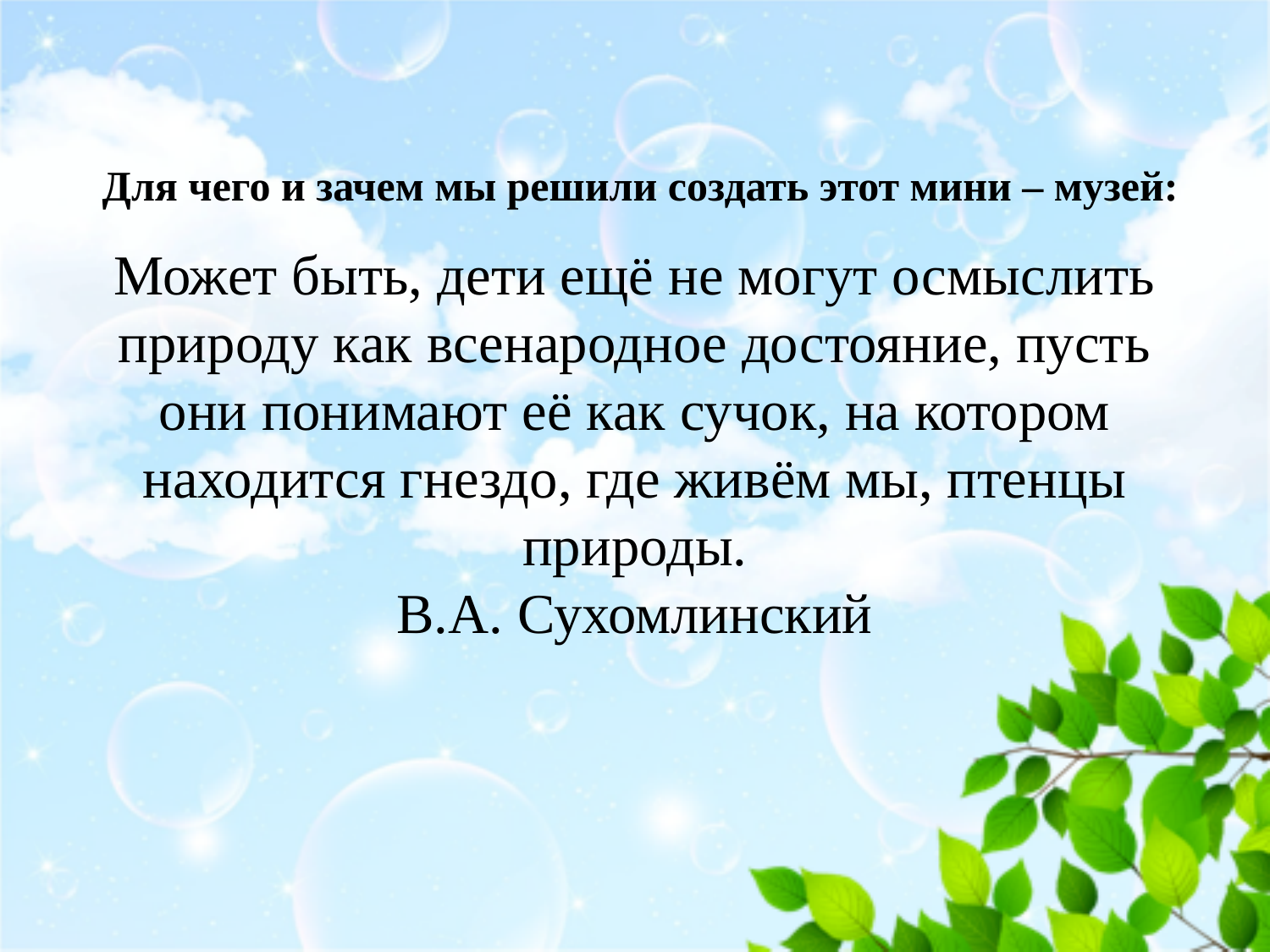

Для чего и зачем мы решили создать этот мини – музей:
Может быть, дети ещё не могут осмыслить природу как всенародное достояние, пусть они понимают её как сучок, на котором находится гнездо, где живём мы, птенцы природы.
В.А. Сухомлинский